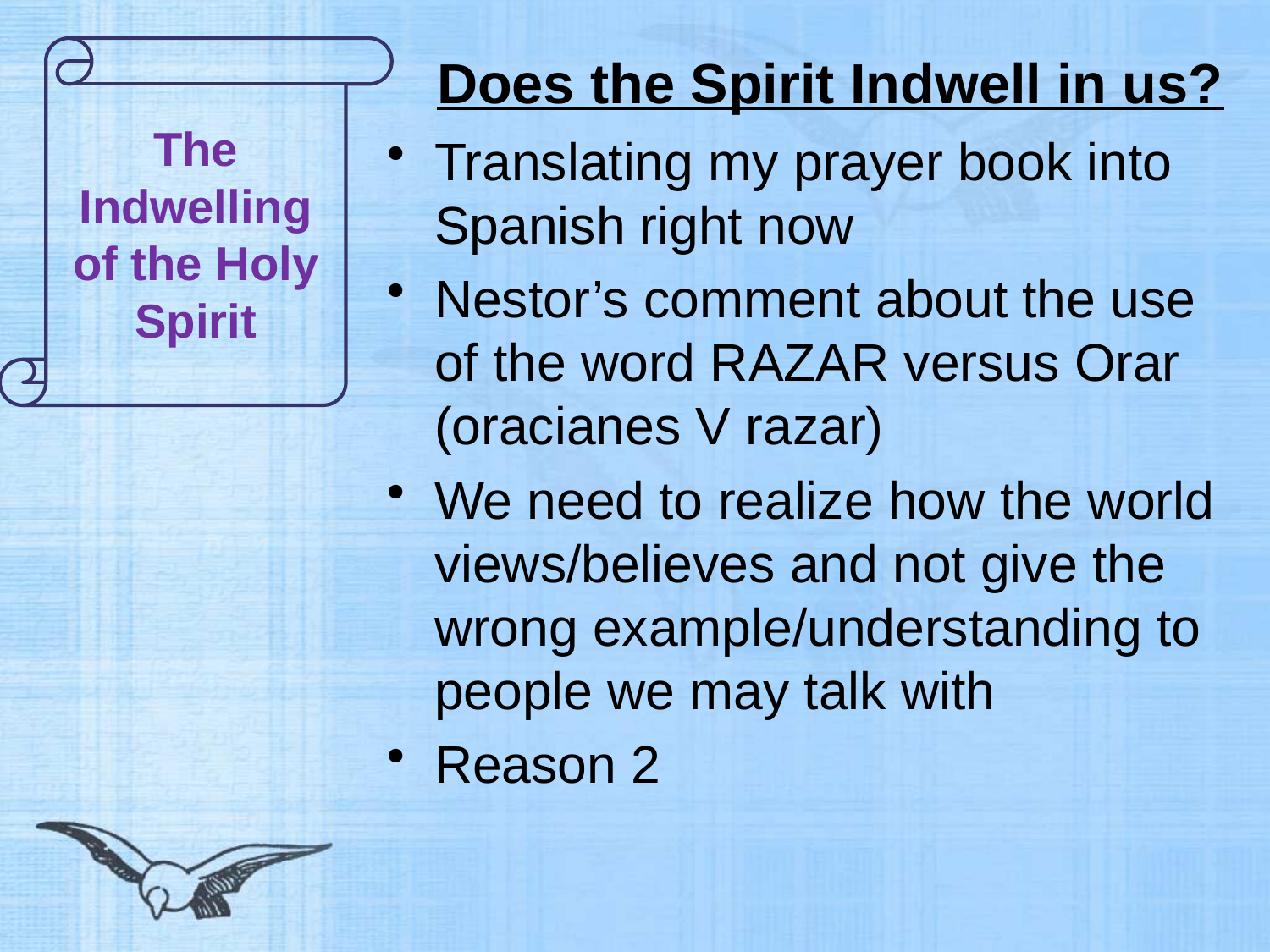

# Does the Spirit Indwell in us?
The Indwelling of the Holy Spirit
Translating my prayer book into Spanish right now
Nestor’s comment about the use of the word RAZAR versus Orar (oracianes V razar)
We need to realize how the world views/believes and not give the wrong example/understanding to people we may talk with
Reason 2